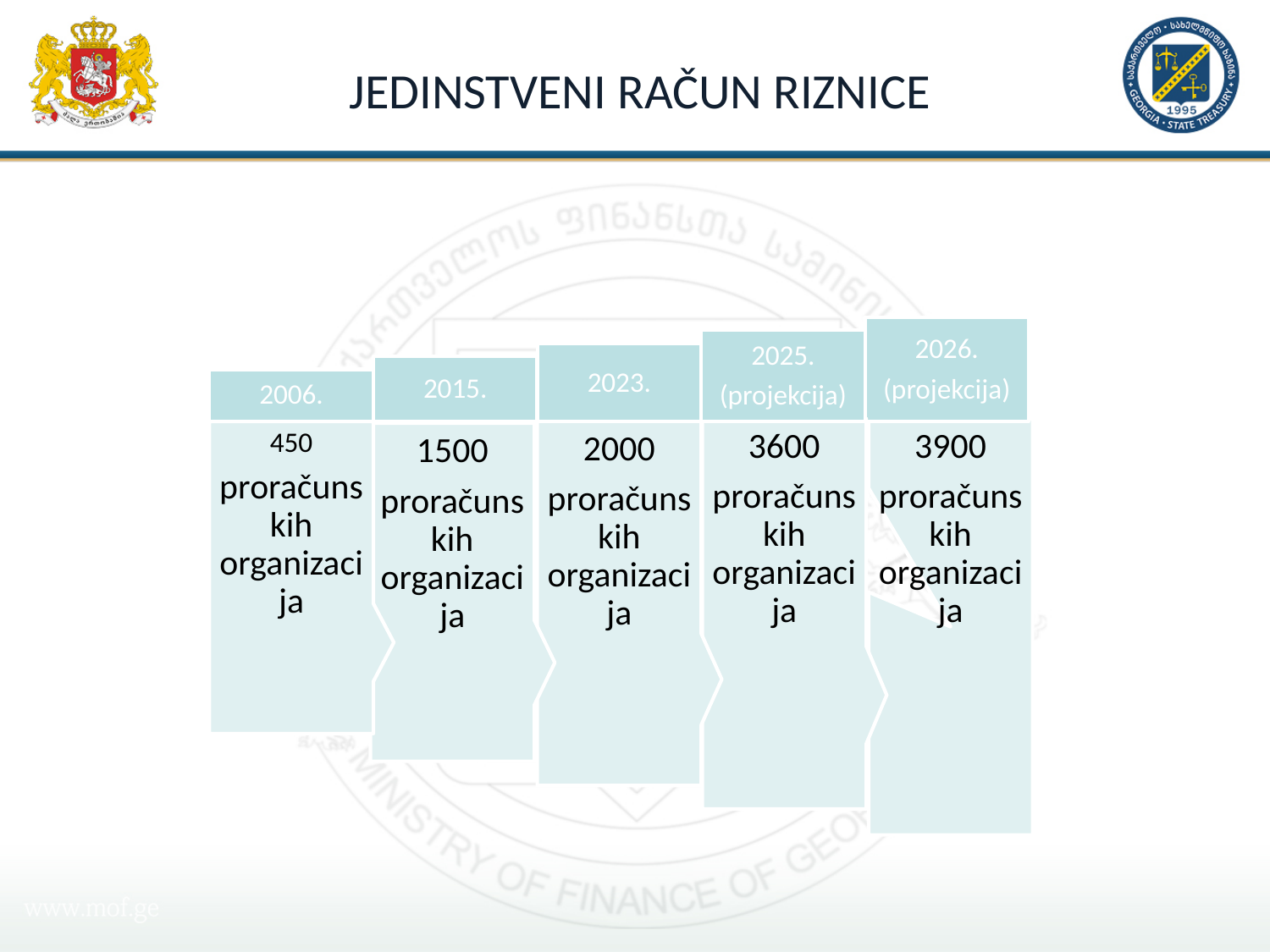

# Jedinstveni račun riznice
3900
proračunskih organizacija
2026.
(projekcija)
3600
proračunskih organizacija
2025.
(projekcija)
2000
proračunskih organizacija

2023.
1500
proračunskih organizacija
2015.
450
proračunskih organizacija
2006.